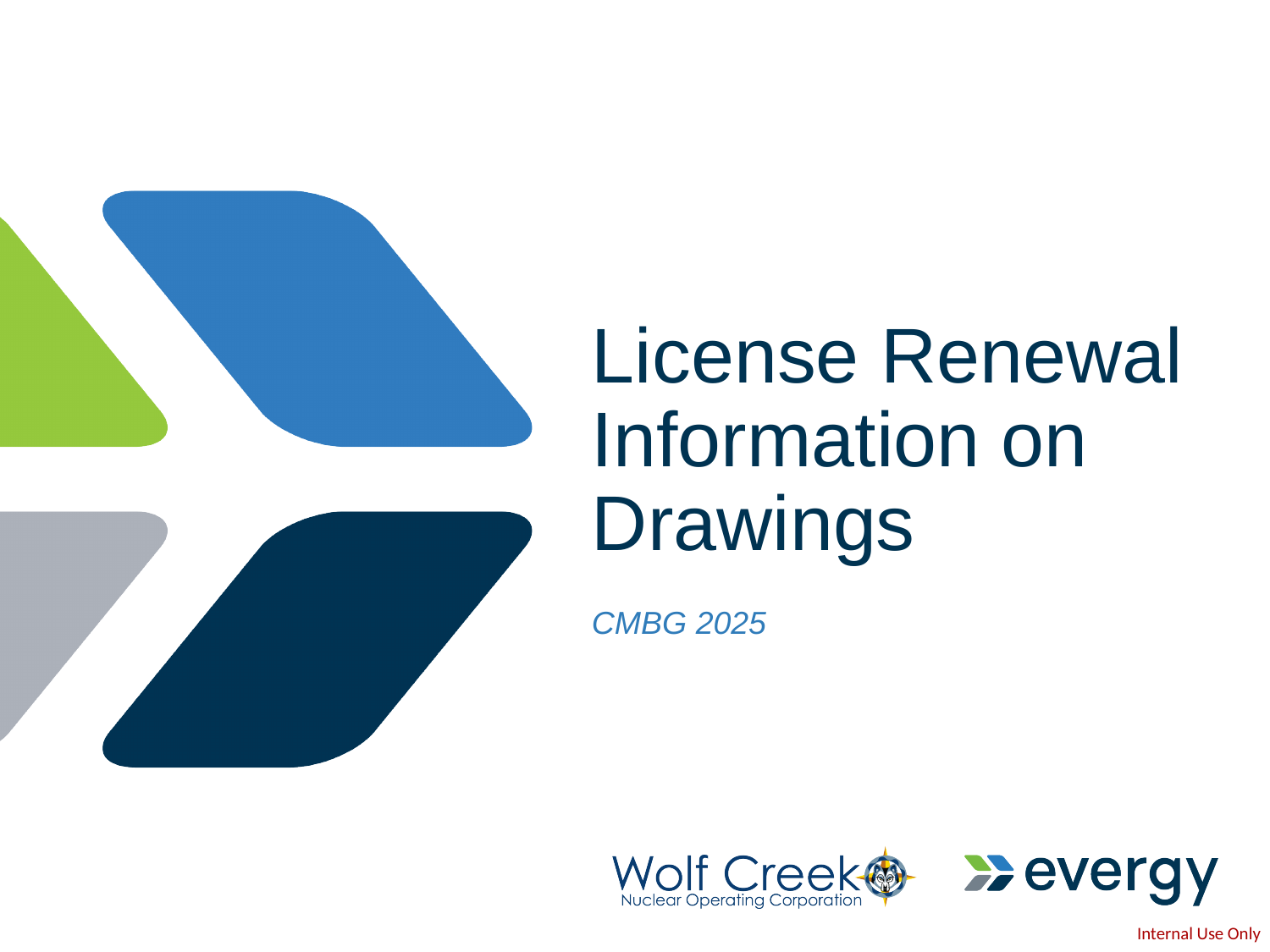

# License Renewal Information on Drawings
CMBG 2025